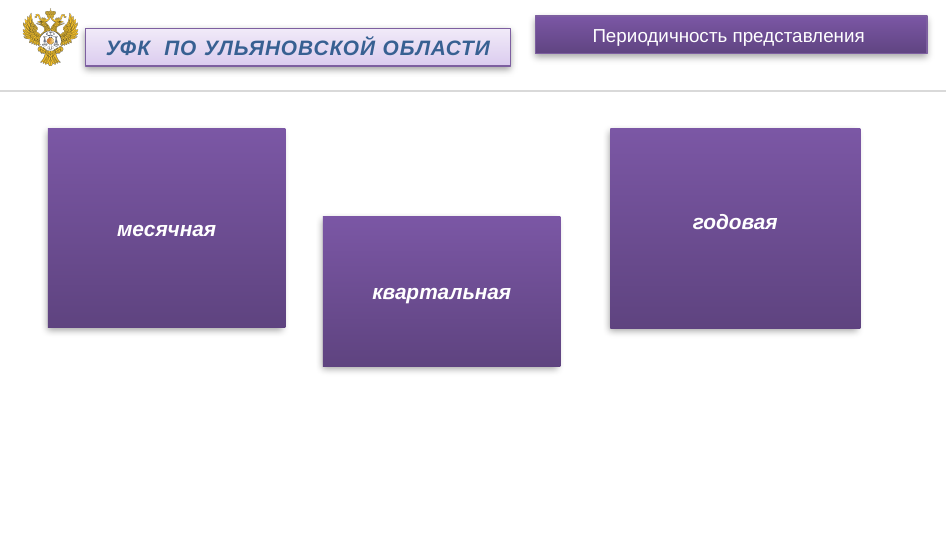

Периодичность представления

Уфк  по ульяновской области

месячная

годовая

квартальная